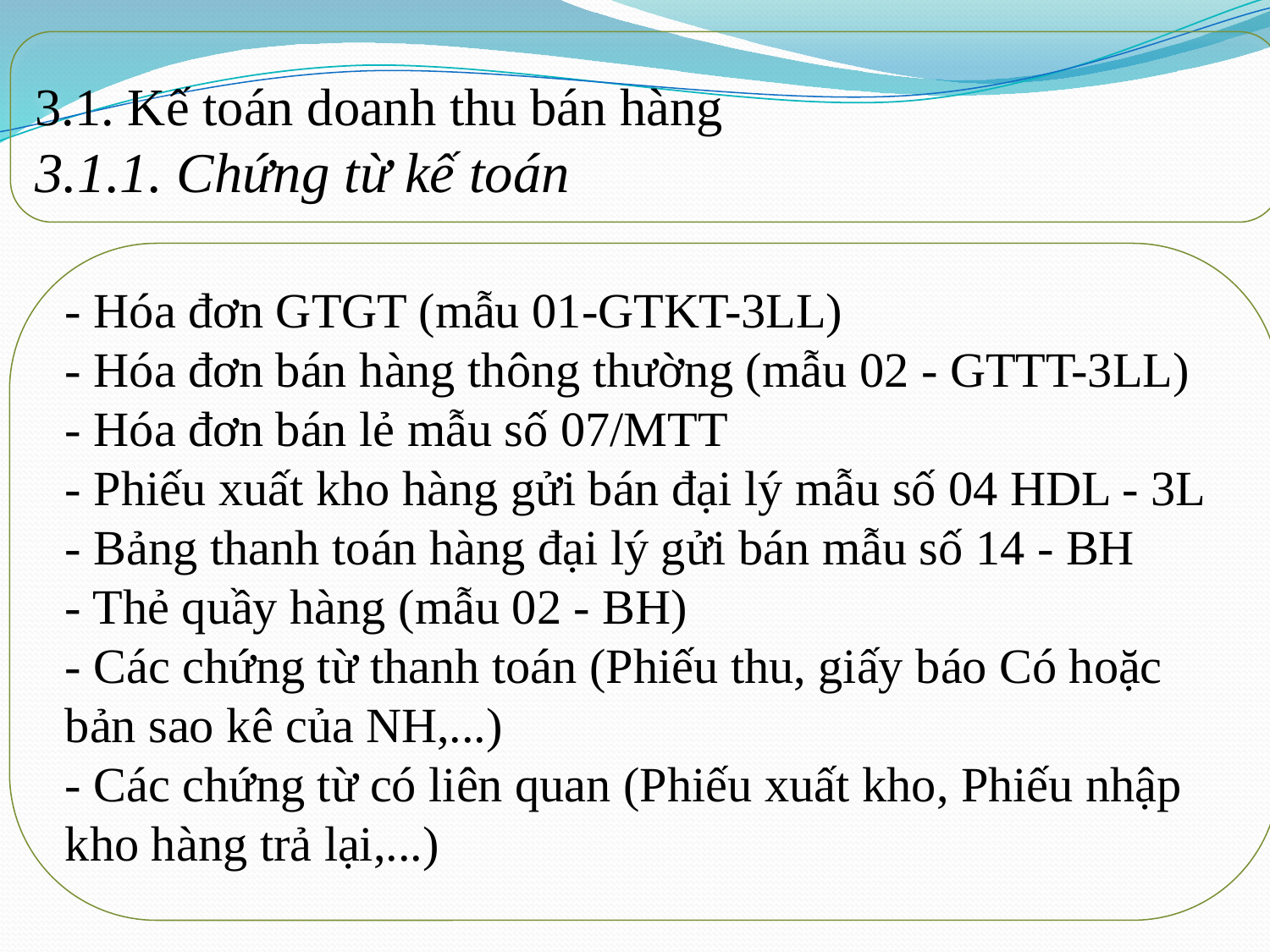

3.1. Kế toán doanh thu bán hàng
3.1.1. Chứng từ kế toán

- Hóa đơn GTGT (mẫu 01-GTKT-3LL)
- Hóa đơn bán hàng thông thường (mẫu 02 - GTTT-3LL)
- Hóa đơn bán lẻ mẫu số 07/MTT
- Phiếu xuất kho hàng gửi bán đại lý mẫu số 04 HDL - 3L
- Bảng thanh toán hàng đại lý gửi bán mẫu số 14 - BH
- Thẻ quầy hàng (mẫu 02 - BH)
- Các chứng từ thanh toán (Phiếu thu, giấy báo Có hoặc bản sao kê của NH,...)
- Các chứng từ có liên quan (Phiếu xuất kho, Phiếu nhập kho hàng trả lại,...)